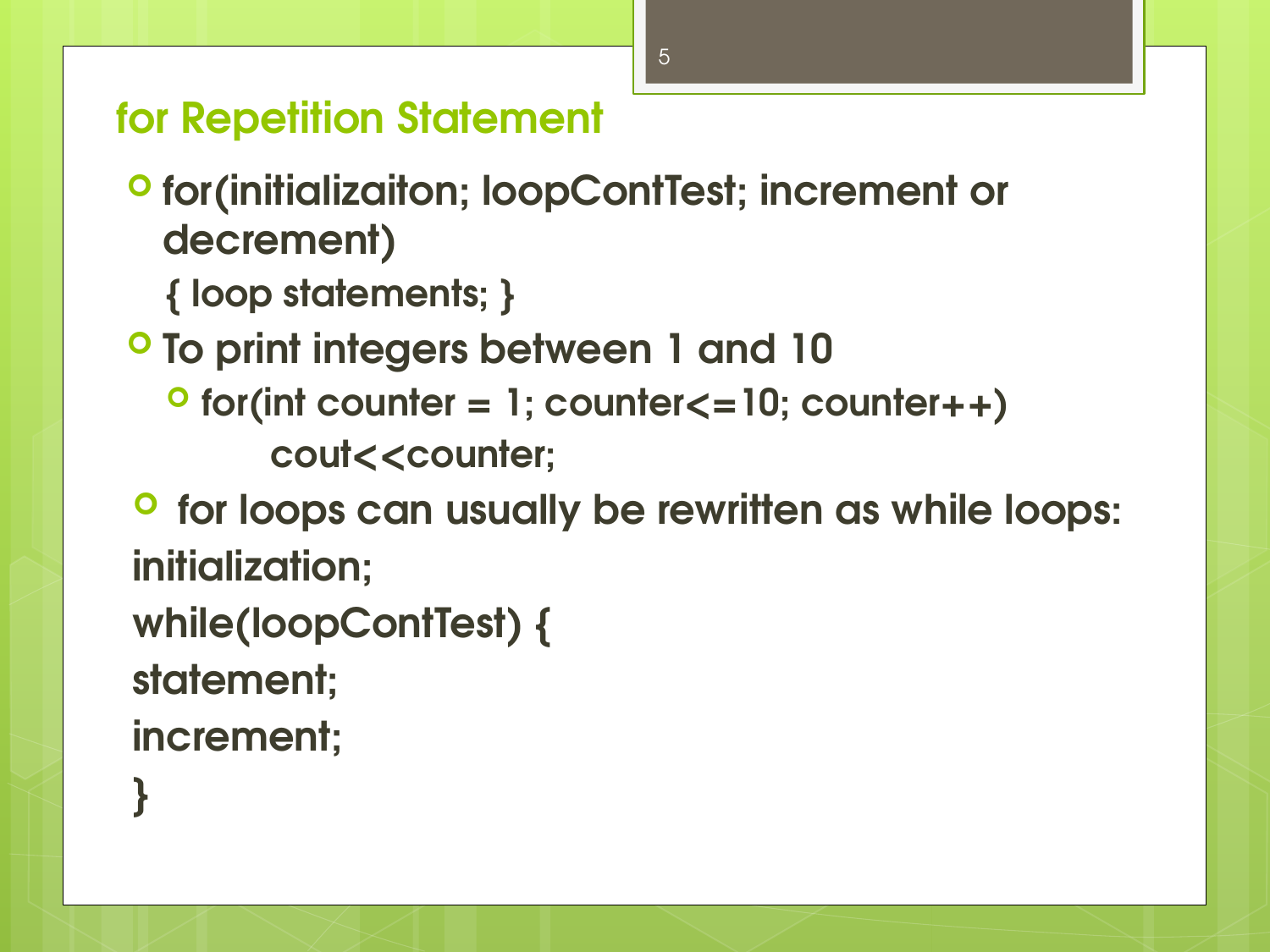

5
# for Repetition Statement
for(initializaiton; loopContTest; increment or decrement)
{ loop statements; }
To print integers between 1 and 10
for(int counter = 1; counter<=10; counter++)
      cout<<counter;
for loops can usually be rewritten as while loops:
	initialization;
	while(loopContTest) {
		statement;
		increment;
	}